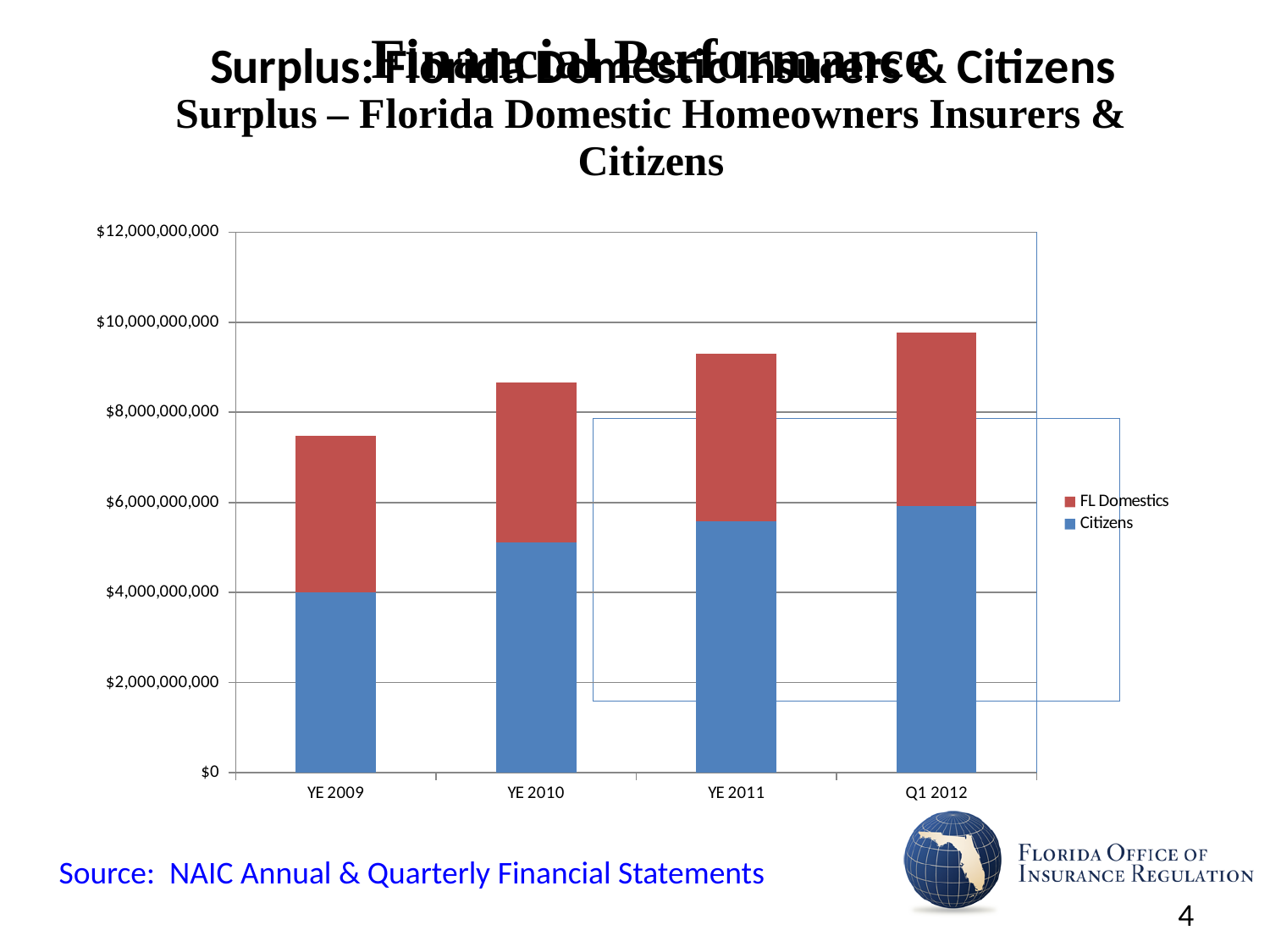

### Chart: Surplus: Florida Domestic Insurers & Citizens

| Category |
|---|

### Chart

| Category | Citizens | FL Domestics |
|---|---|---|
| YE 2009 | 3993006080.0 | 3484339090.0 |
| YE 2010 | 5101533901.0 | 3564372871.0 |
| YE 2011 | 5588141215.0 | 3710245622.0 |
| Q1 2012 | 5918090417.0 | 3861434004.0 |

Source:  NAIC Annual & Quarterly Financial Statements
4